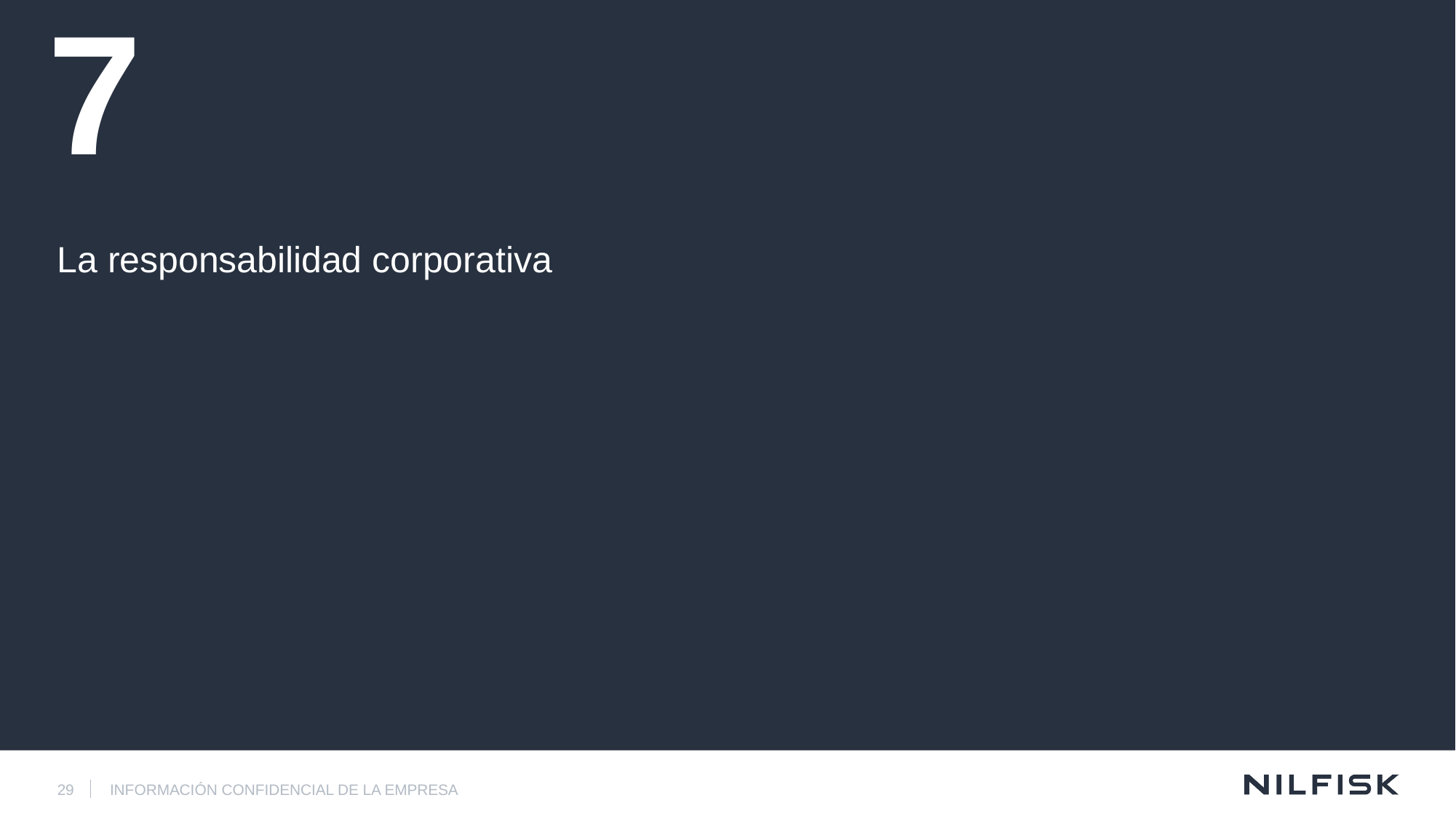

# 7
La responsabilidad corporativa
29
INFORMACIÓN CONFIDENCIAL DE LA EMPRESA